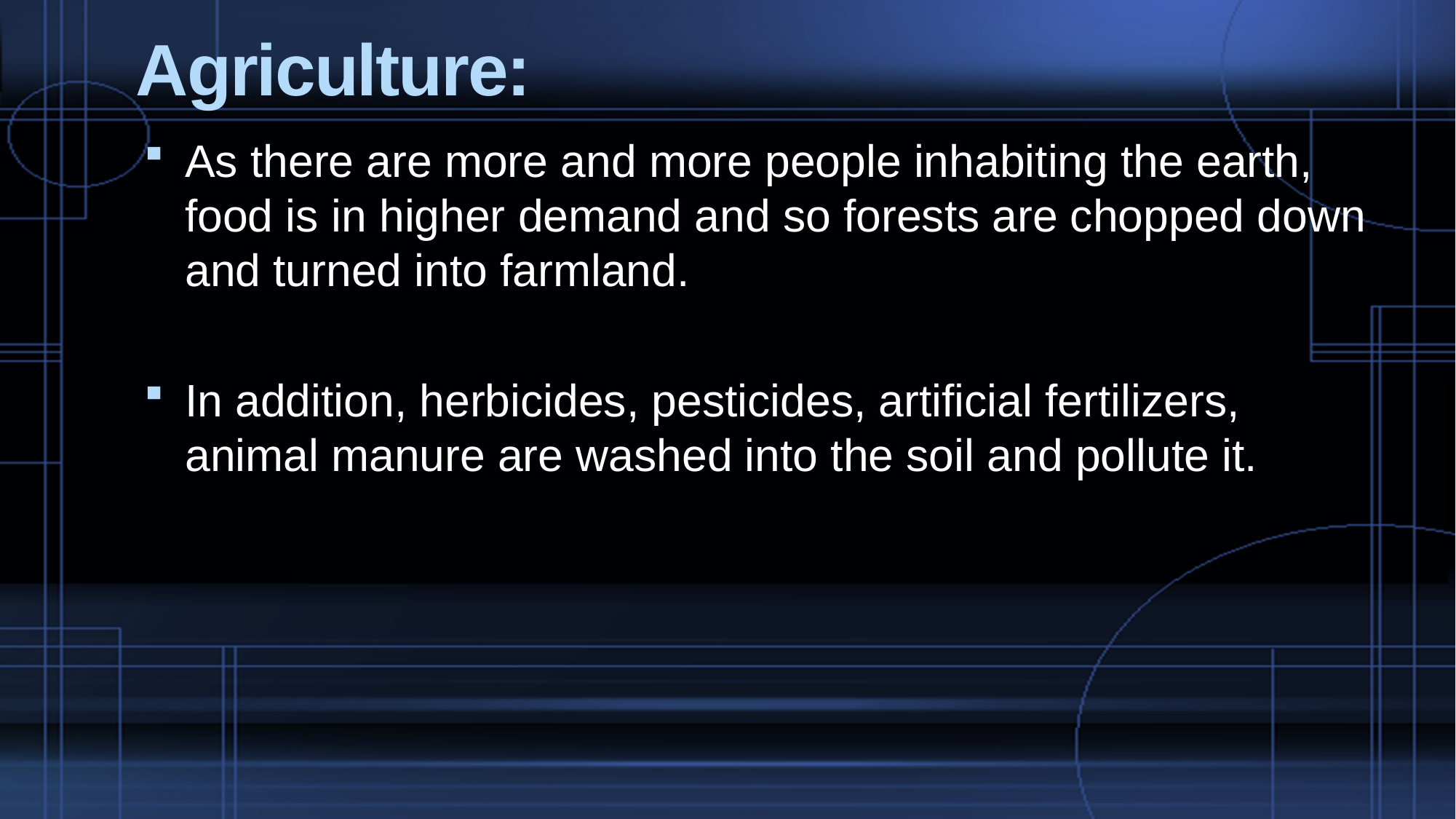

# Agriculture:
As there are more and more people inhabiting the earth, food is in higher demand and so forests are chopped down and turned into farmland.

In addition, herbicides, pesticides, artificial fertilizers, animal manure are washed into the soil and pollute it.